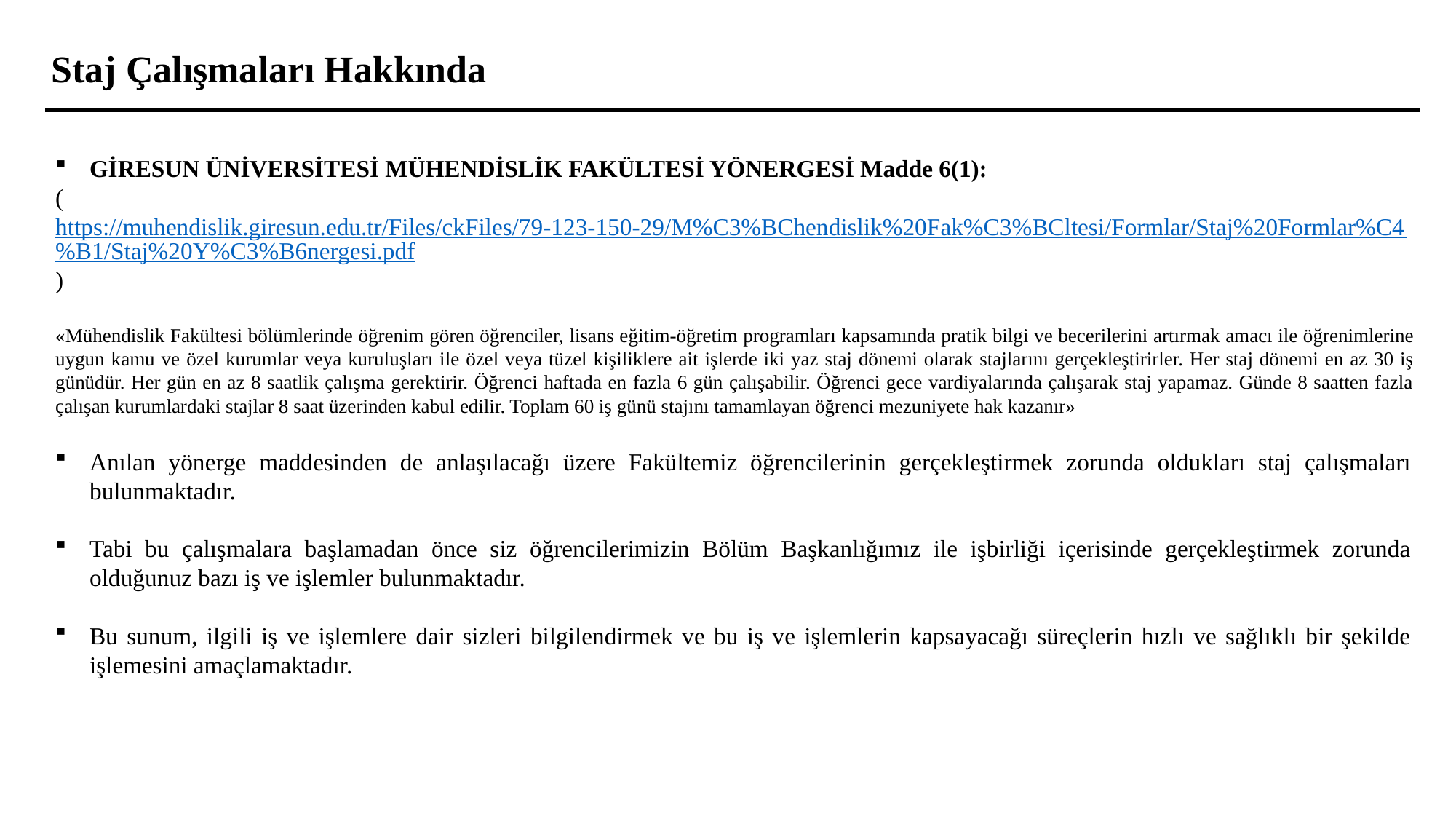

Staj Çalışmaları Hakkında
GİRESUN ÜNİVERSİTESİ MÜHENDİSLİK FAKÜLTESİ YÖNERGESİ Madde 6(1):
(https://muhendislik.giresun.edu.tr/Files/ckFiles/79-123-150-29/M%C3%BChendislik%20Fak%C3%BCltesi/Formlar/Staj%20Formlar%C4%B1/Staj%20Y%C3%B6nergesi.pdf)

«Mühendislik Fakültesi bölümlerinde öğrenim gören öğrenciler, lisans eğitim-öğretim programları kapsamında pratik bilgi ve becerilerini artırmak amacı ile öğrenimlerine uygun kamu ve özel kurumlar veya kuruluşları ile özel veya tüzel kişiliklere ait işlerde iki yaz staj dönemi olarak stajlarını gerçekleştirirler. Her staj dönemi en az 30 iş günüdür. Her gün en az 8 saatlik çalışma gerektirir. Öğrenci haftada en fazla 6 gün çalışabilir. Öğrenci gece vardiyalarında çalışarak staj yapamaz. Günde 8 saatten fazla çalışan kurumlardaki stajlar 8 saat üzerinden kabul edilir. Toplam 60 iş günü stajını tamamlayan öğrenci mezuniyete hak kazanır»

Anılan yönerge maddesinden de anlaşılacağı üzere Fakültemiz öğrencilerinin gerçekleştirmek zorunda oldukları staj çalışmaları bulunmaktadır.

Tabi bu çalışmalara başlamadan önce siz öğrencilerimizin Bölüm Başkanlığımız ile işbirliği içerisinde gerçekleştirmek zorunda olduğunuz bazı iş ve işlemler bulunmaktadır.

Bu sunum, ilgili iş ve işlemlere dair sizleri bilgilendirmek ve bu iş ve işlemlerin kapsayacağı süreçlerin hızlı ve sağlıklı bir şekilde işlemesini amaçlamaktadır.